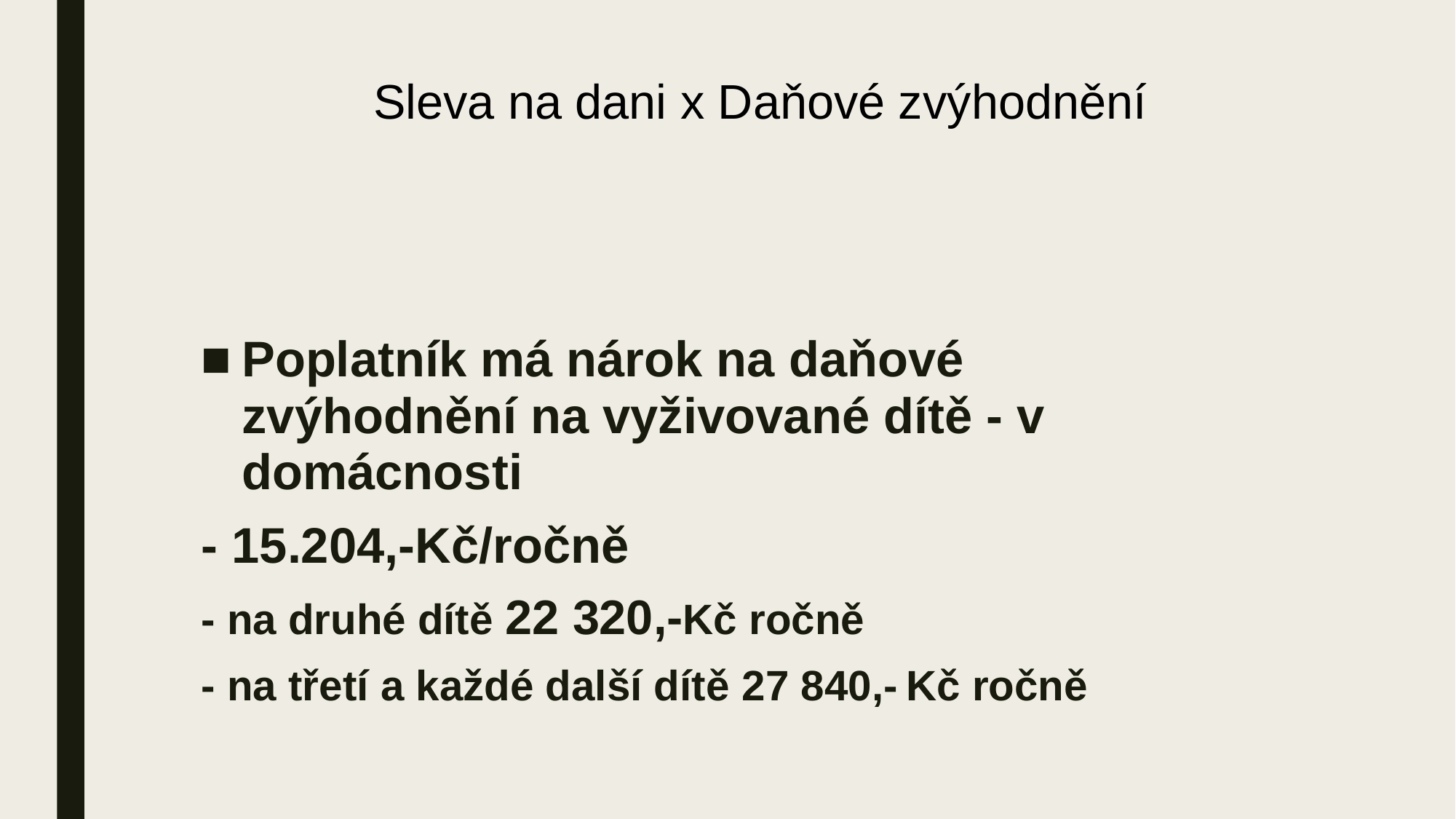

Sleva na dani x Daňové zvýhodnění
Poplatník má nárok na daňové zvýhodnění na vyživované dítě - v domácnosti
- 15.204,-Kč/ročně
- na druhé dítě 22 320,-Kč ročně
- na třetí a každé další dítě 27 840,- Kč ročně